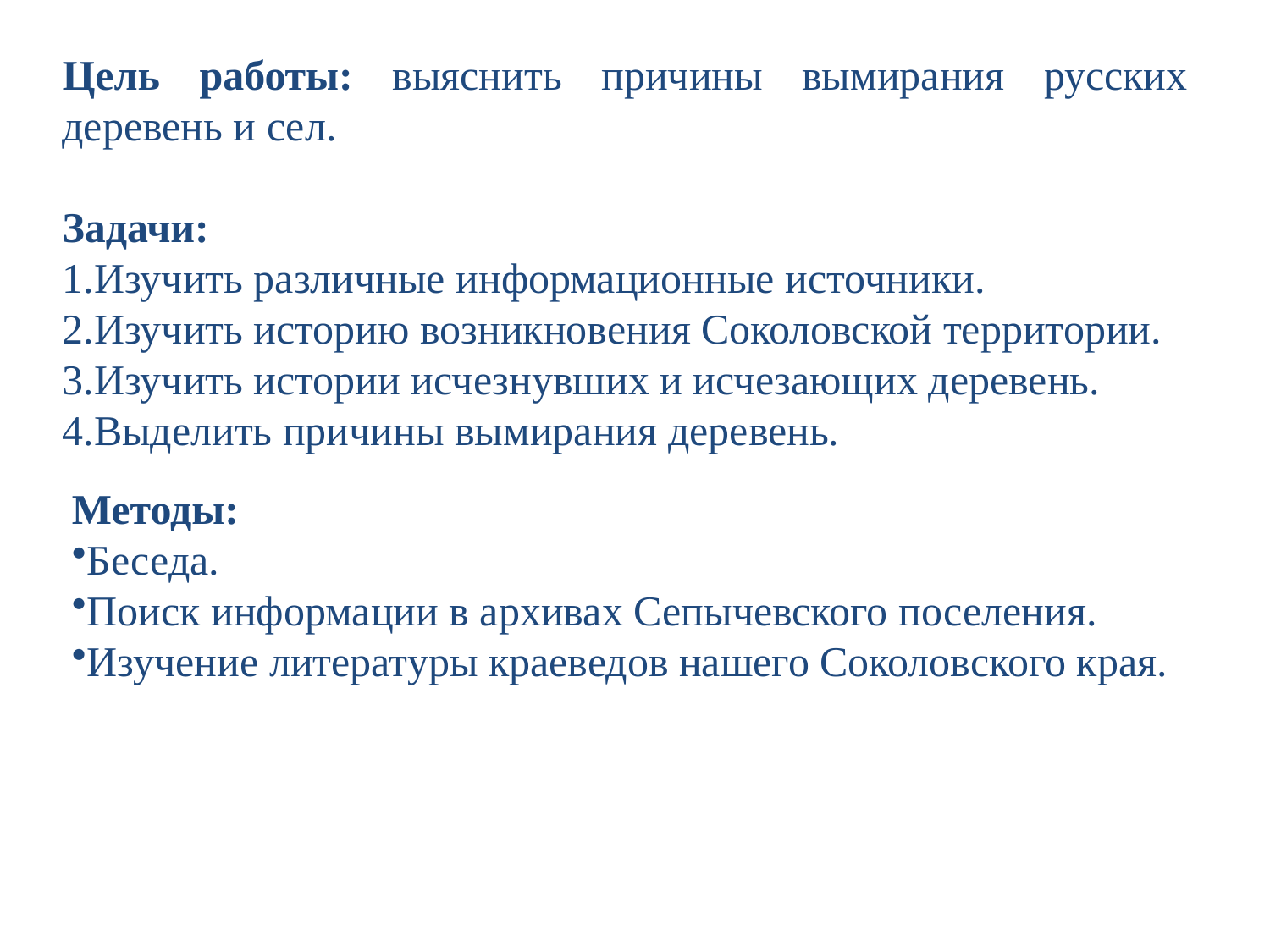

Цель работы: выяснить причины вымирания русских деревень и сел.

Задачи:
1.Изучить различные информационные источники.
2.Изучить историю возникновения Соколовской территории.
3.Изучить истории исчезнувших и исчезающих деревень.
4.Выделить причины вымирания деревень.
Методы:
Беседа.
Поиск информации в архивах Сепычевского поселения.
Изучение литературы краеведов нашего Соколовского края.